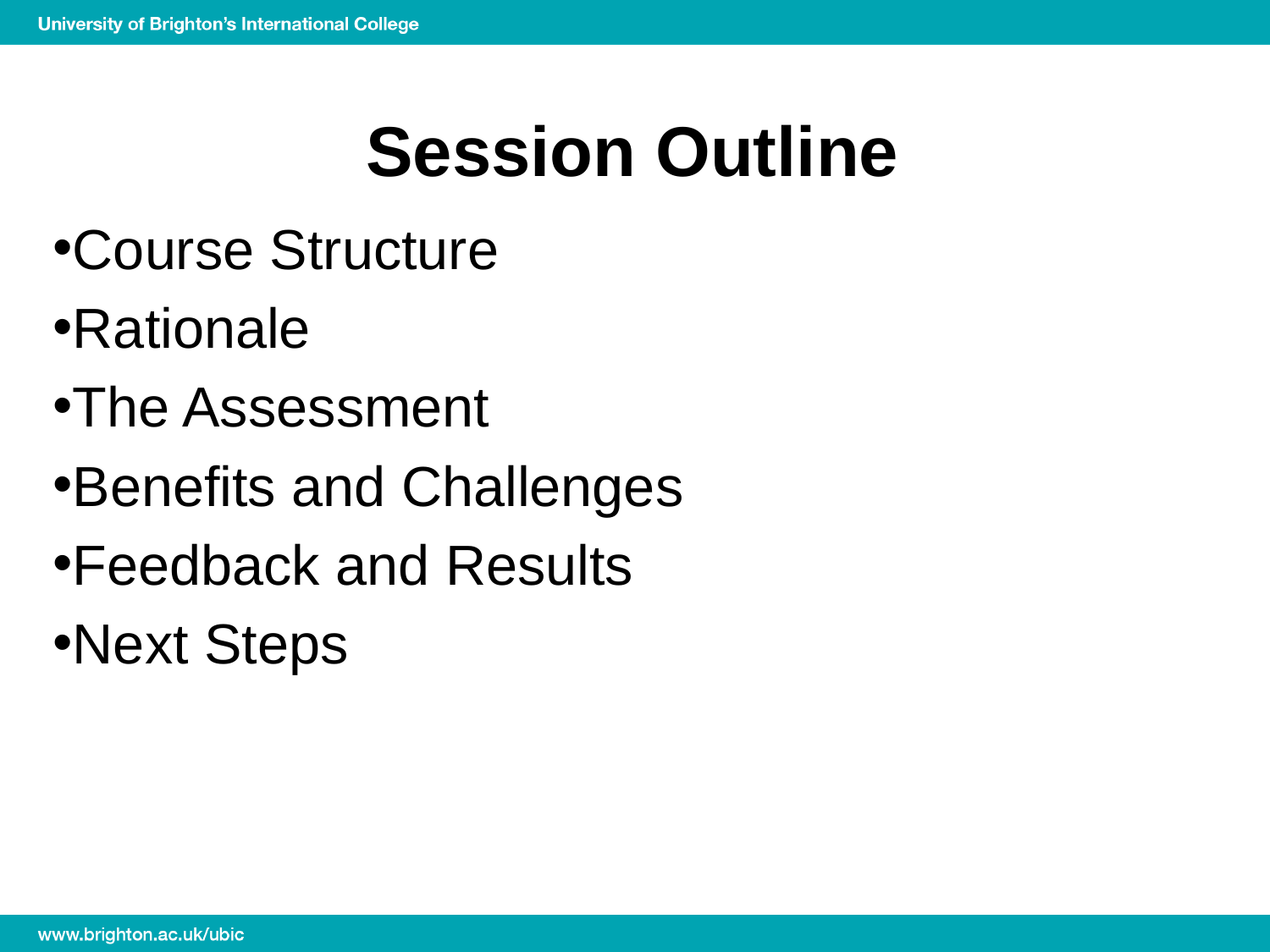

# Session Outline
Course Structure
Rationale
The Assessment
Benefits and Challenges
Feedback and Results
Next Steps